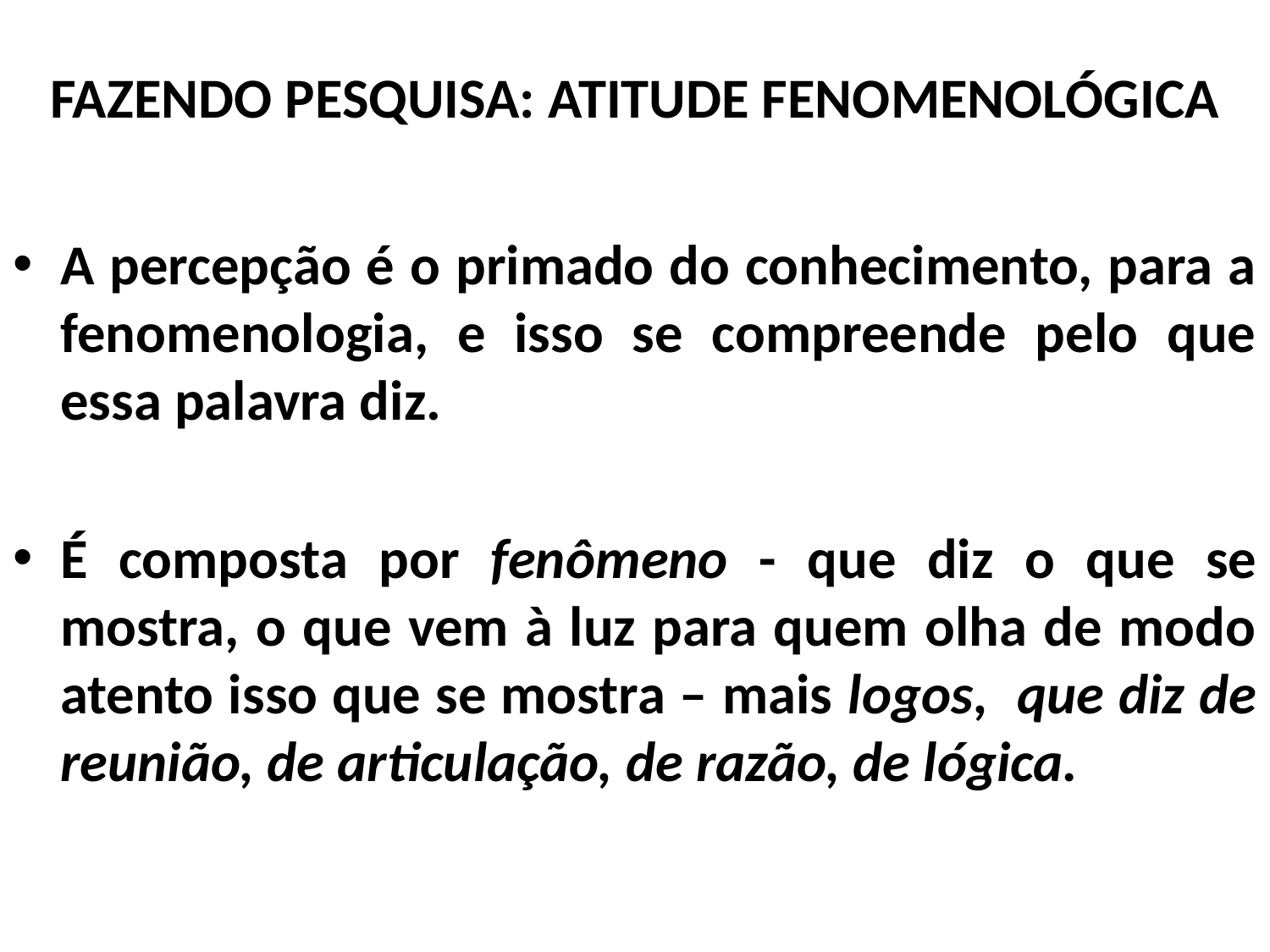

FAZENDO PESQUISA: ATITUDE FENOMENOLÓGICA
A percepção é o primado do conhecimento, para a fenomenologia, e isso se compreende pelo que essa palavra diz.

É composta por fenômeno - que diz o que se mostra, o que vem à luz para quem olha de modo atento isso que se mostra – mais logos,  que diz de reunião, de articulação, de razão, de lógica.